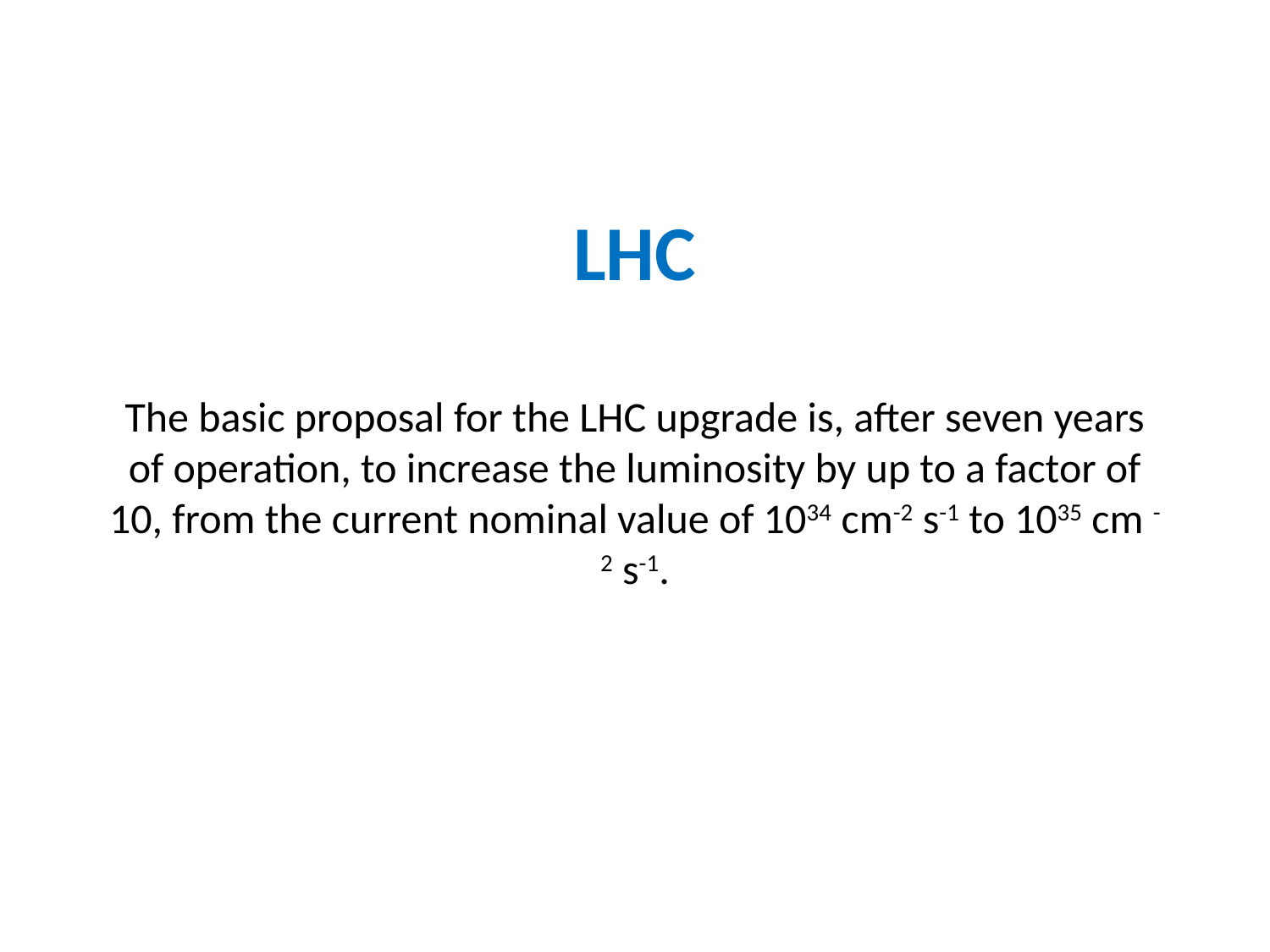

LHC
The basic proposal for the LHC upgrade is, after seven years of operation, to increase the luminosity by up to a factor of 10, from the current nominal value of 1034 cm-2 s-1 to 1035 cm -2 s-1.